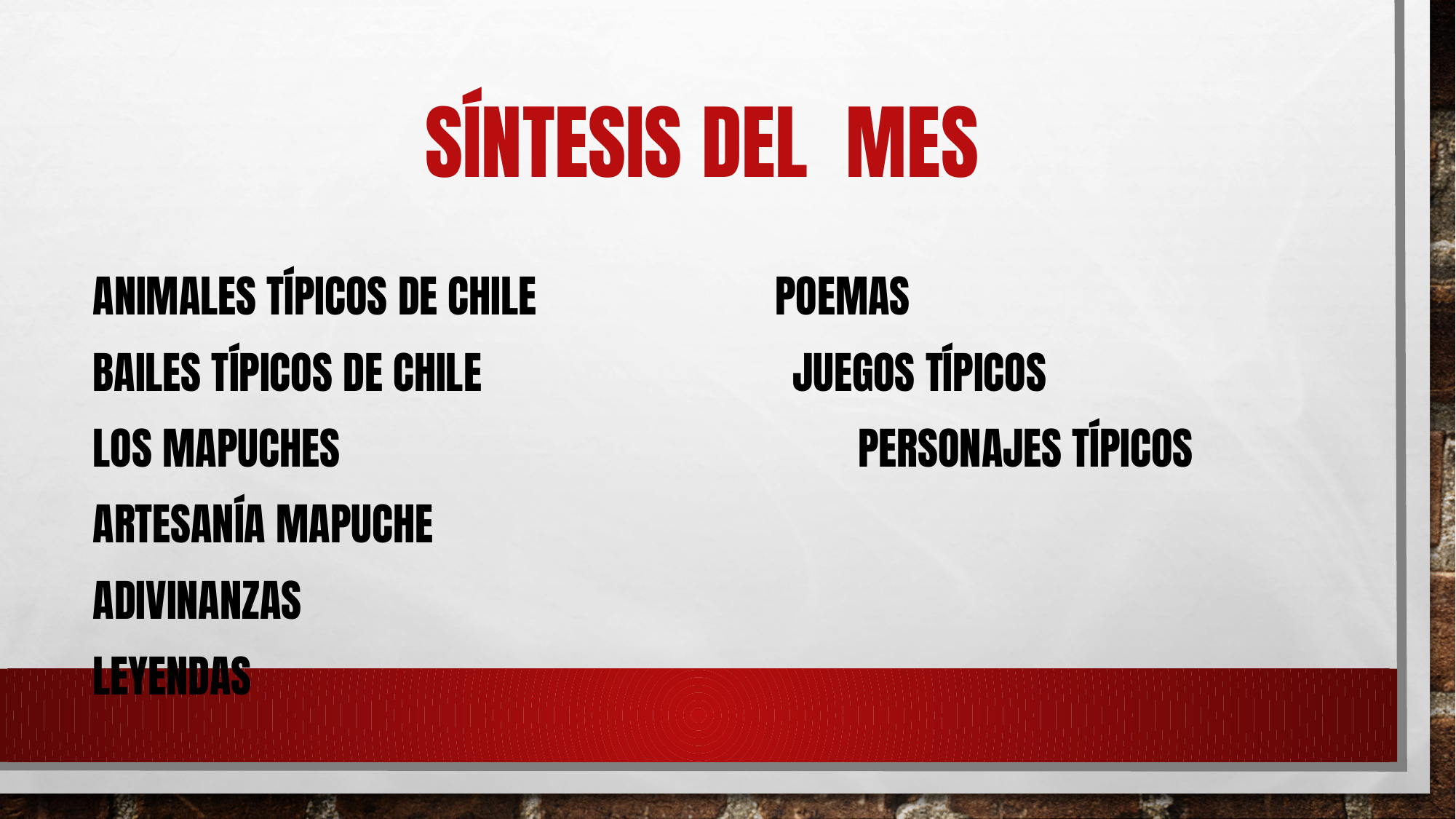

# Síntesis del  mes
Animales típicos de Chile                       Poemas
Bailes típicos de chile                              juegos típicos
Los mapuches                                                  Personajes típicos
Artesanía mapuche
Adivinanzas
Leyendas